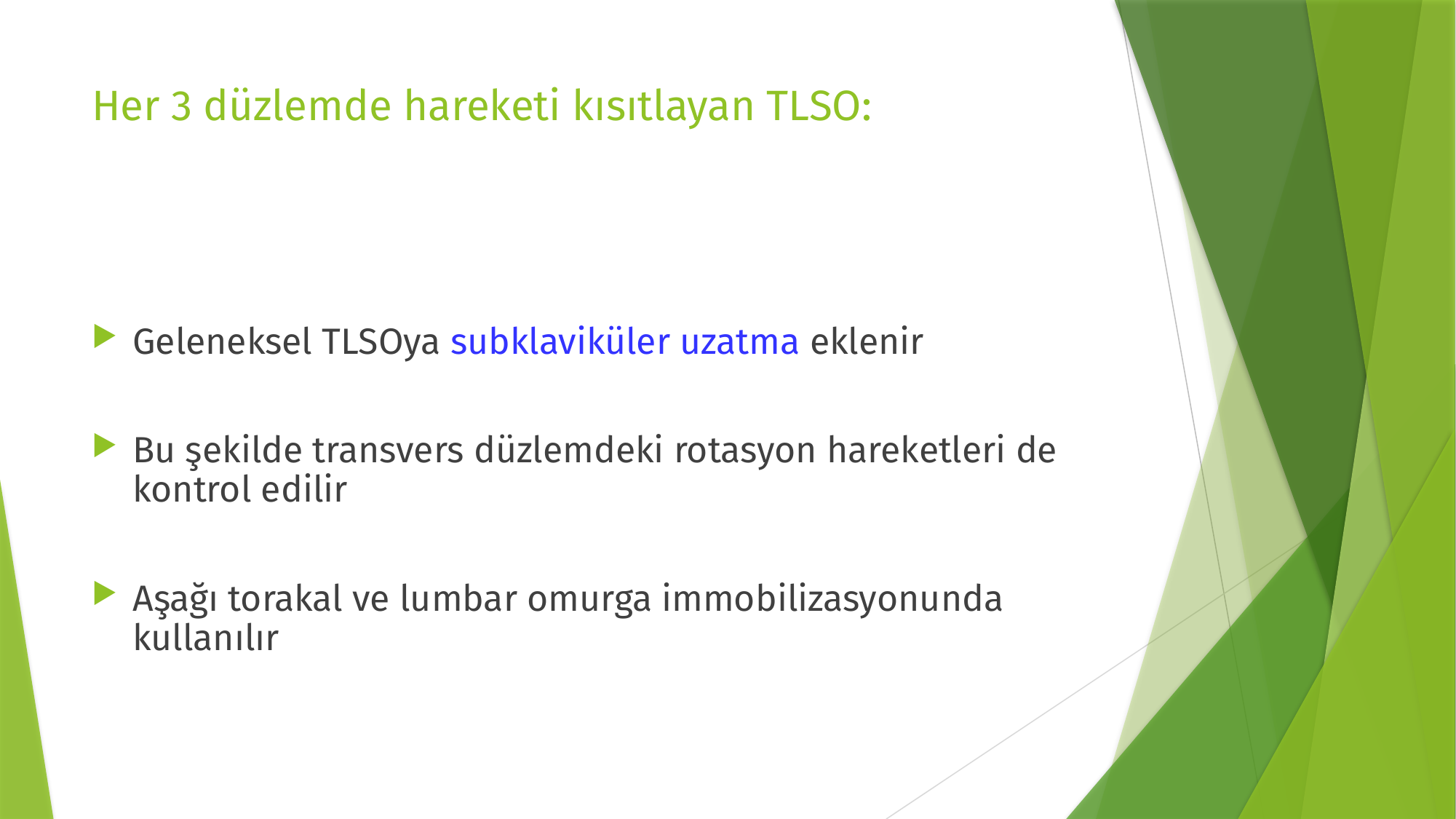

# Her 3 düzlemde hareketi kısıtlayan TLSO:

Geleneksel TLSOya subklaviküler uzatma eklenir

Bu şekilde transvers düzlemdeki rotasyon hareketleri de kontrol edilir

Aşağı torakal ve lumbar omurga immobilizasyonunda kullanılır